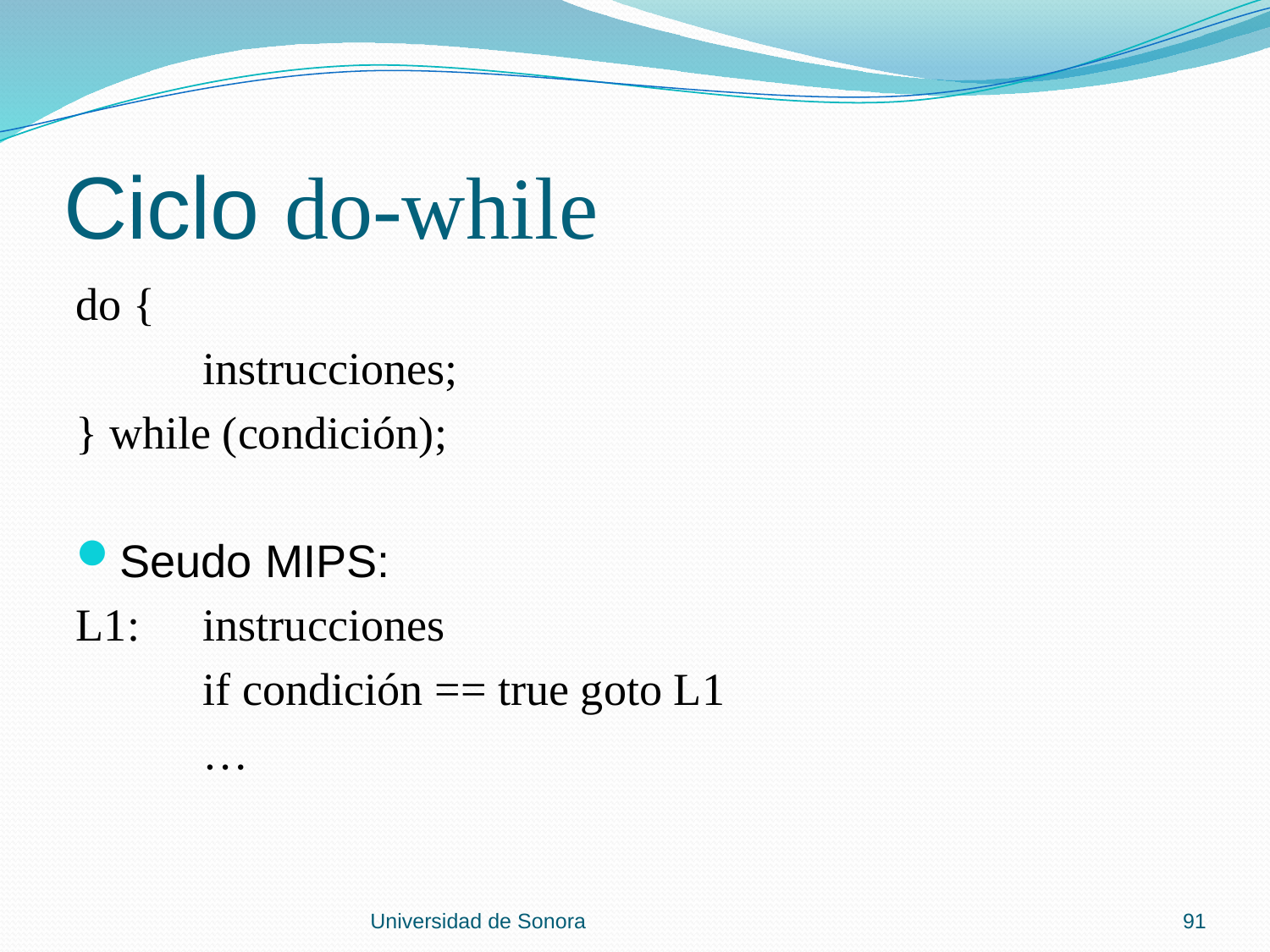

# Ciclo do-while
do {
	instrucciones;
} while (condición);

Seudo MIPS:
L1:	instrucciones
	if condición == true goto L1
	…
Universidad de Sonora
91